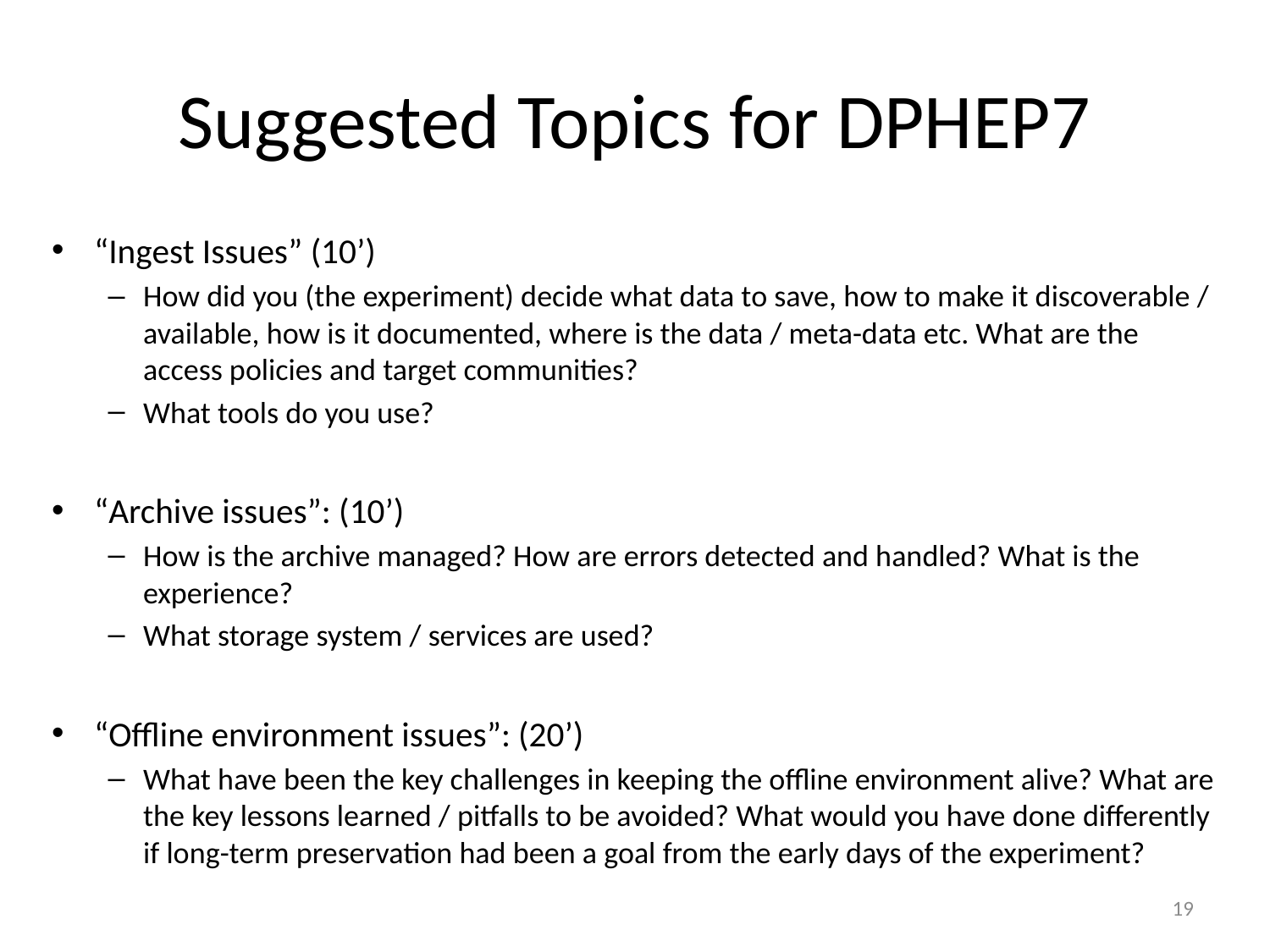

# Suggested Topics for DPHEP7
“Ingest Issues” (10’)
How did you (the experiment) decide what data to save, how to make it discoverable / available, how is it documented, where is the data / meta-data etc. What are the access policies and target communities?
What tools do you use?

“Archive issues”: (10’)
How is the archive managed? How are errors detected and handled? What is the experience?
What storage system / services are used?

“Offline environment issues”: (20’)
What have been the key challenges in keeping the offline environment alive? What are the key lessons learned / pitfalls to be avoided? What would you have done differently if long-term preservation had been a goal from the early days of the experiment?
19